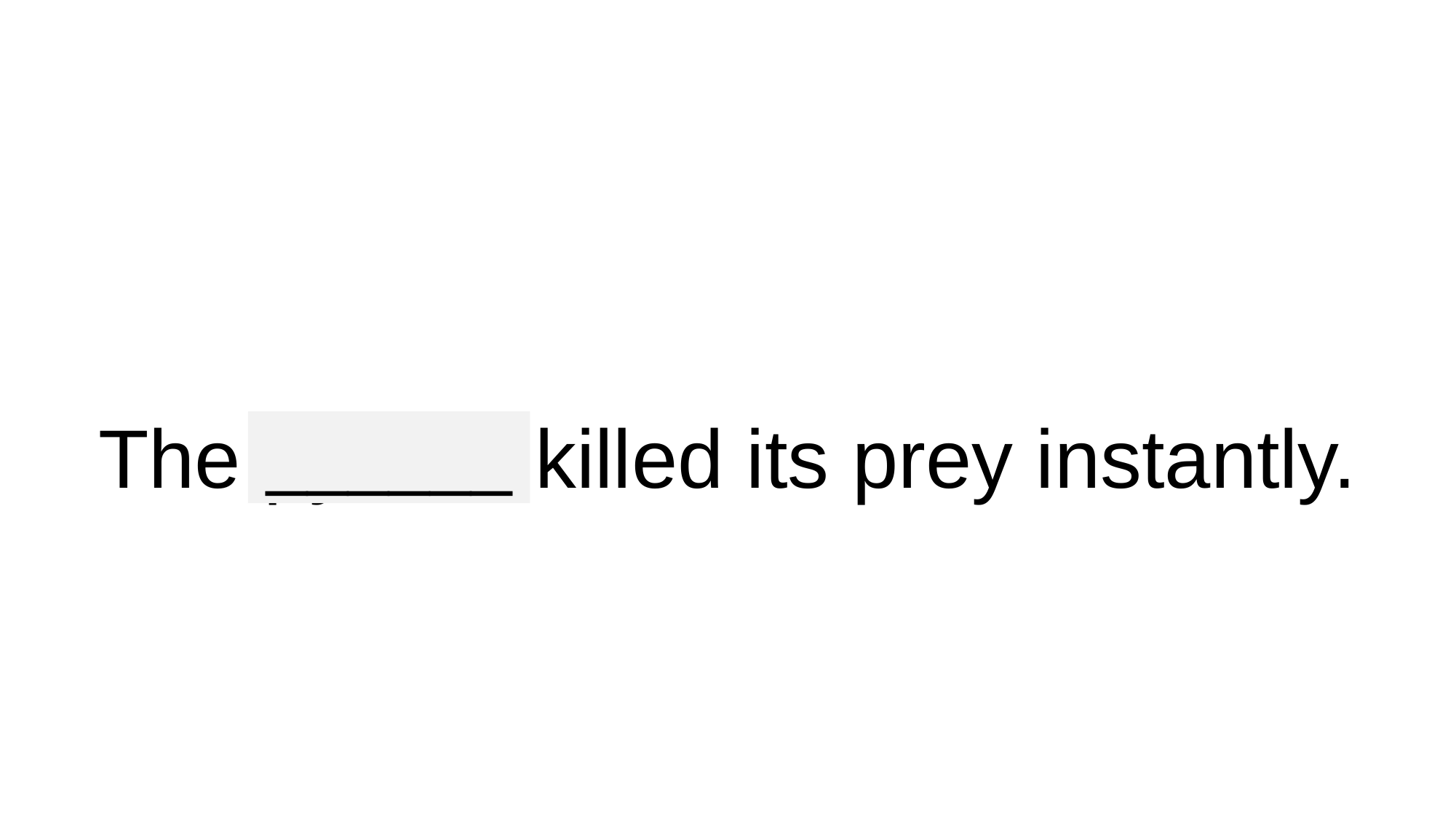

# The python killed its prey instantly.
______